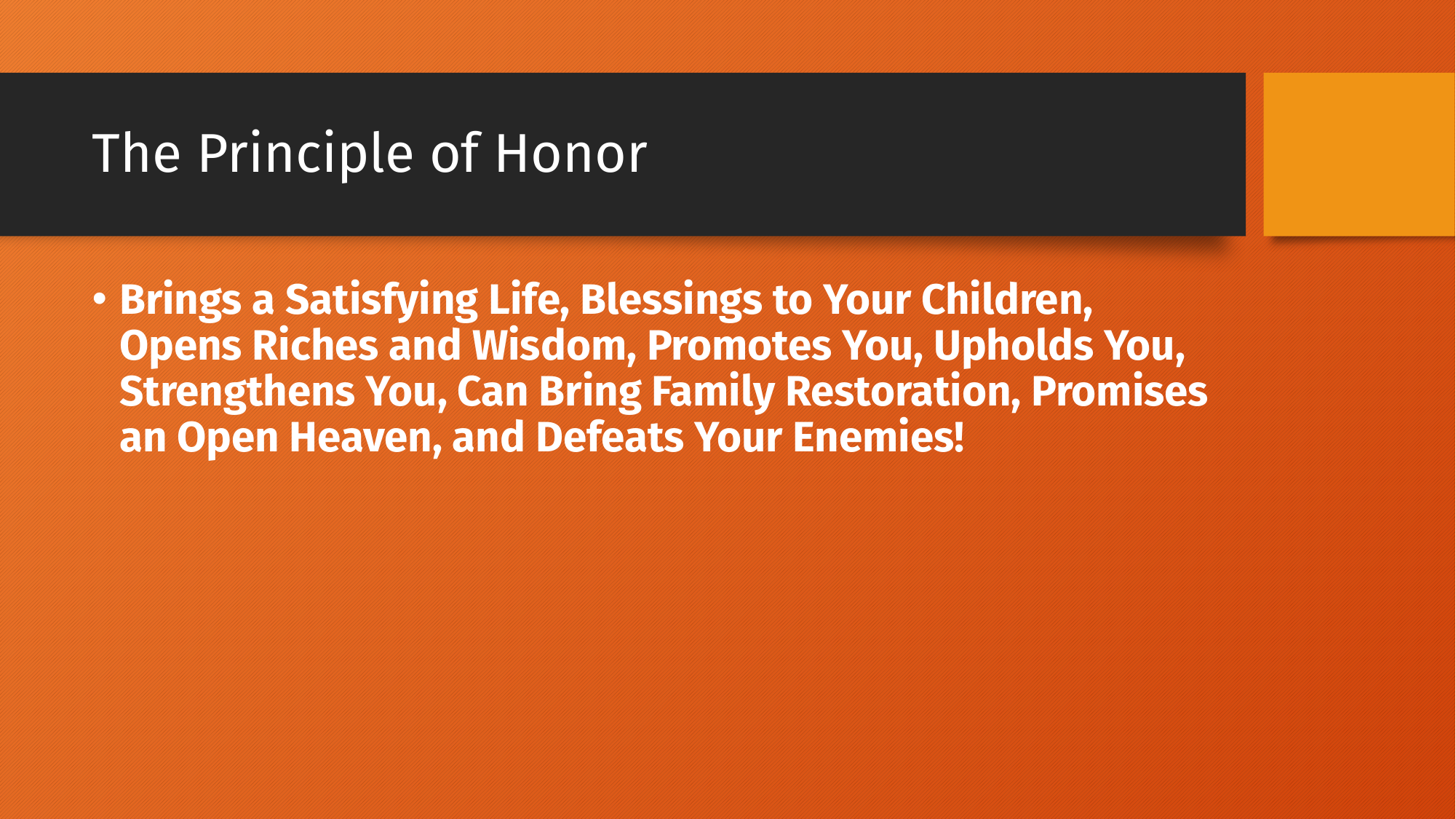

# The Principle of Honor
Brings a Satisfying Life, Blessings to Your Children, Opens Riches and Wisdom, Promotes You, Upholds You, Strengthens You, Can Bring Family Restoration, Promises an Open Heaven, and Defeats Your Enemies!